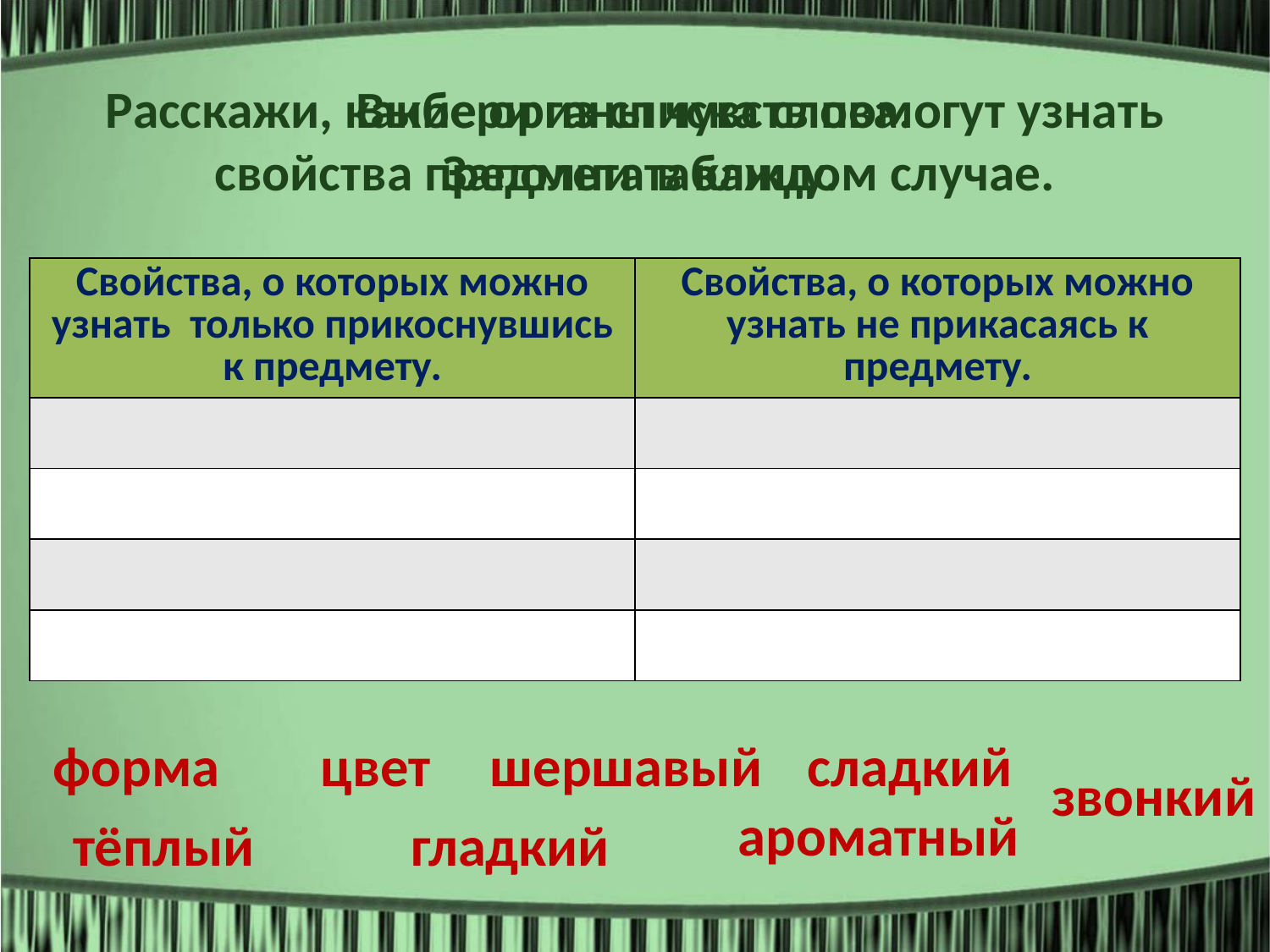

# Выбери из списка слова. Заполни таблицу.
Расскажи, какие органы чувств помогут узнать свойства предмета в каждом случае.
| Свойства, о которых можно узнать только прикоснувшись к предмету. | Свойства, о которых можно узнать не прикасаясь к предмету. |
| --- | --- |
|  |  |
|  |  |
|  |  |
|  |  |
форма
цвет
шершавый
сладкий
звонкий
ароматный
тёплый
гладкий